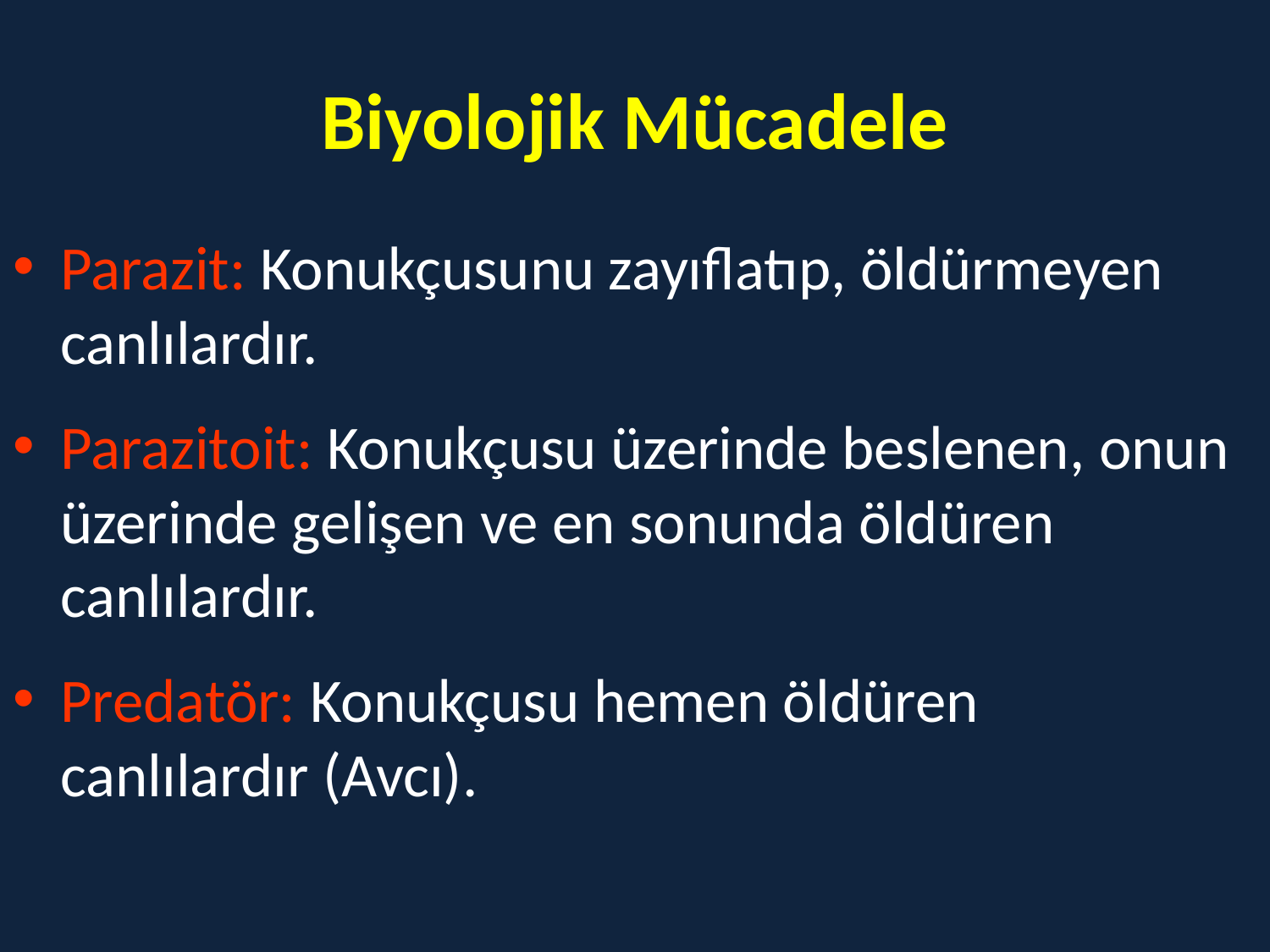

# Biyolojik Mücadele
Parazit: Konukçusunu zayıflatıp, öldürmeyen canlılardır.
Parazitoit: Konukçusu üzerinde beslenen, onun üzerinde gelişen ve en sonunda öldüren canlılardır.
Predatör: Konukçusu hemen öldüren canlılardır (Avcı).